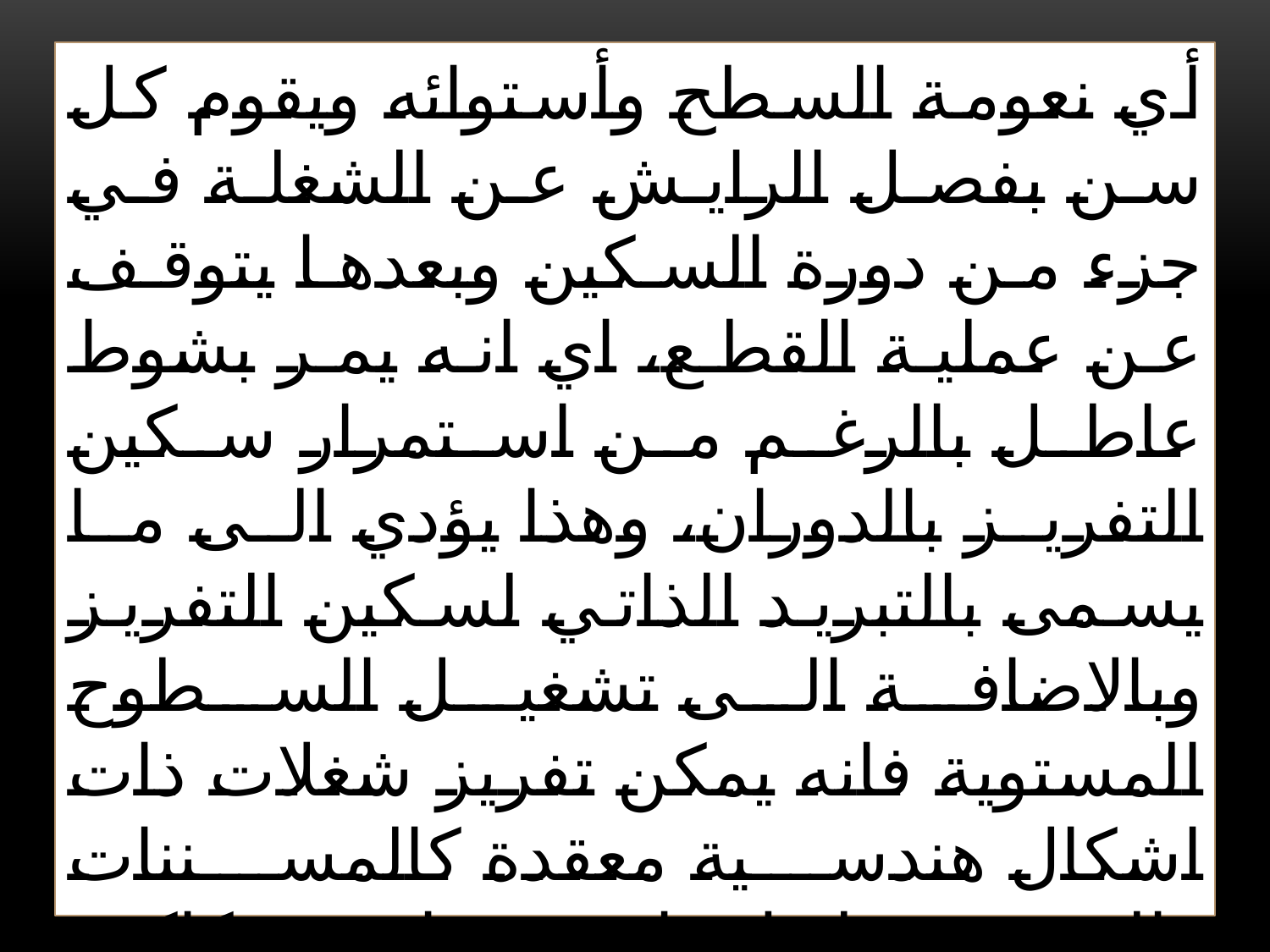

أي نعومة السطح وأستوائه ويقوم كل سن بفصل الرايش عن الشغلة في جزء من دورة السكين وبعدها يتوقف عن عملية القطع، اي انه يمر بشوط عاطل بالرغم من استمرار سكين التفريز بالدوران، وهذا يؤدي الى ما يسمى بالتبريد الذاتي لسكين التفريز وبالاضافة الى تشغيل السطوح المستوية فانه يمكن تفريز شغلات ذات اشكال هندسية معقدة كالمسننات والتروس وذلك باستخدام سكاكين تفريز ذات اشكال مختلفة وباستعمال طرق خاصة.